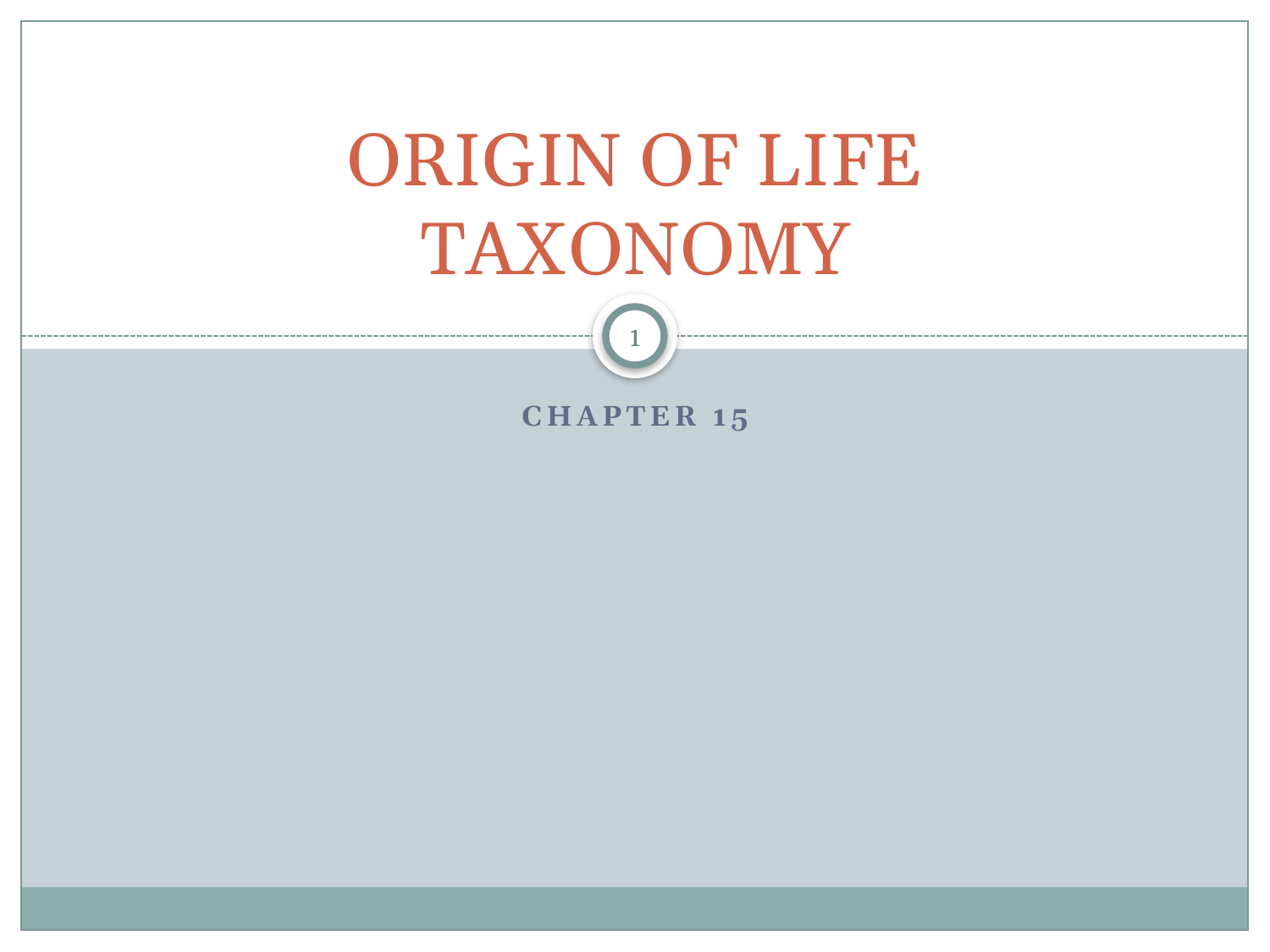

# ORIGIN OF LIFE TAXONOMY
1
Chapter 15